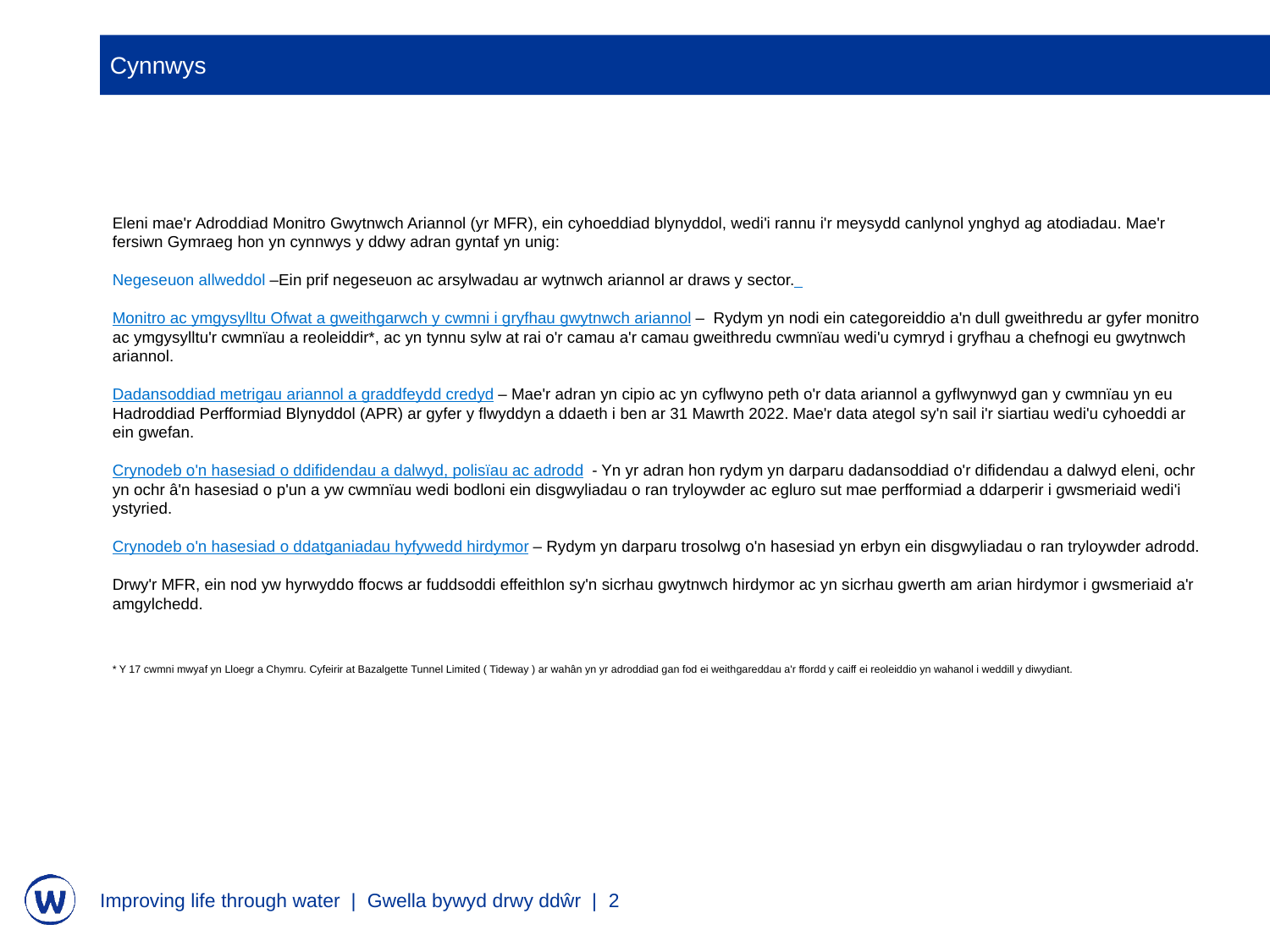

Cynnwys
Eleni mae'r Adroddiad Monitro Gwytnwch Ariannol (yr MFR), ein cyhoeddiad blynyddol, wedi'i rannu i'r meysydd canlynol ynghyd ag atodiadau. Mae'r fersiwn Gymraeg hon yn cynnwys y ddwy adran gyntaf yn unig:

Negeseuon allweddol –Ein prif negeseuon ac arsylwadau ar wytnwch ariannol ar draws y sector.

Monitro ac ymgysylltu Ofwat a gweithgarwch y cwmni i gryfhau gwytnwch ariannol –  Rydym yn nodi ein categoreiddio a'n dull gweithredu ar gyfer monitro ac ymgysylltu'r cwmnïau a reoleiddir*, ac yn tynnu sylw at rai o'r camau a'r camau gweithredu cwmnïau wedi'u cymryd i gryfhau a chefnogi eu gwytnwch ariannol.

Dadansoddiad metrigau ariannol a graddfeydd credyd – Mae'r adran yn cipio ac yn cyflwyno peth o'r data ariannol a gyflwynwyd gan y cwmnïau yn eu Hadroddiad Perfformiad Blynyddol (APR) ar gyfer y flwyddyn a ddaeth i ben ar 31 Mawrth 2022. Mae'r data ategol sy'n sail i'r siartiau wedi'u cyhoeddi ar ein gwefan.

Crynodeb o'n hasesiad o ddifidendau a dalwyd, polisïau ac adrodd  - Yn yr adran hon rydym yn darparu dadansoddiad o'r difidendau a dalwyd eleni, ochr yn ochr â'n hasesiad o p'un a yw cwmnïau wedi bodloni ein disgwyliadau o ran tryloywder ac egluro sut mae perfformiad a ddarperir i gwsmeriaid wedi'i ystyried.

Crynodeb o'n hasesiad o ddatganiadau hyfywedd hirdymor – Rydym yn darparu trosolwg o'n hasesiad yn erbyn ein disgwyliadau o ran tryloywder adrodd.

Drwy'r MFR, ein nod yw hyrwyddo ffocws ar fuddsoddi effeithlon sy'n sicrhau gwytnwch hirdymor ac yn sicrhau gwerth am arian hirdymor i gwsmeriaid a'r amgylchedd.
* Y 17 cwmni mwyaf yn Lloegr a Chymru. Cyfeirir at Bazalgette Tunnel Limited ( Tideway ) ar wahân yn yr adroddiad gan fod ei weithgareddau a'r ffordd y caiff ei reoleiddio yn wahanol i weddill y diwydiant.